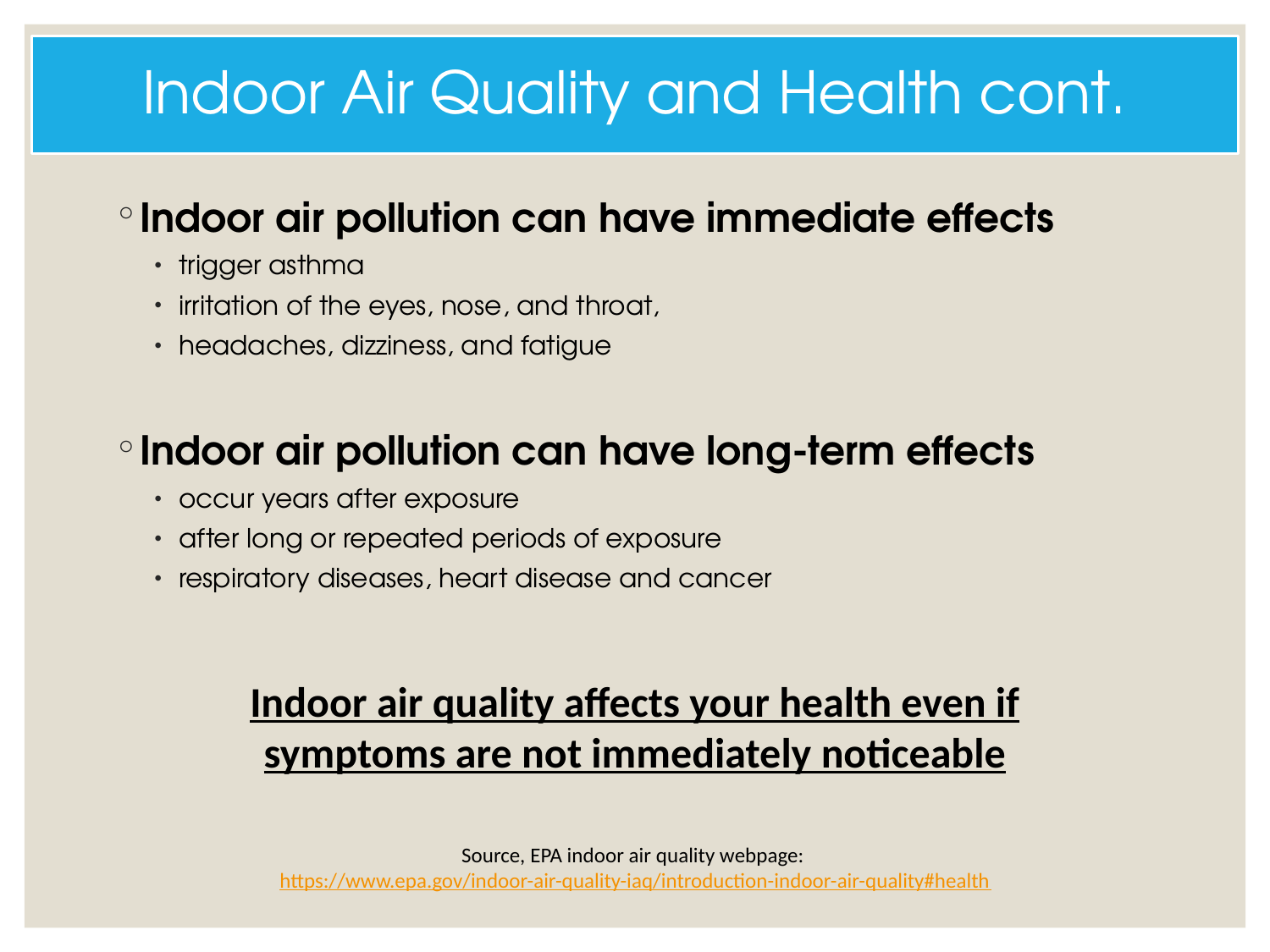

# Indoor Air Quality and Health cont.
Indoor air pollution can have immediate effects
trigger asthma
irritation of the eyes, nose, and throat,
headaches, dizziness, and fatigue

Indoor air pollution can have long-term effects
occur years after exposure
after long or repeated periods of exposure
respiratory diseases, heart disease and cancer

Indoor air quality affects your health even if symptoms are not immediately noticeable
Source, EPA indoor air quality webpage:
https://www.epa.gov/indoor-air-quality-iaq/introduction-indoor-air-quality#health